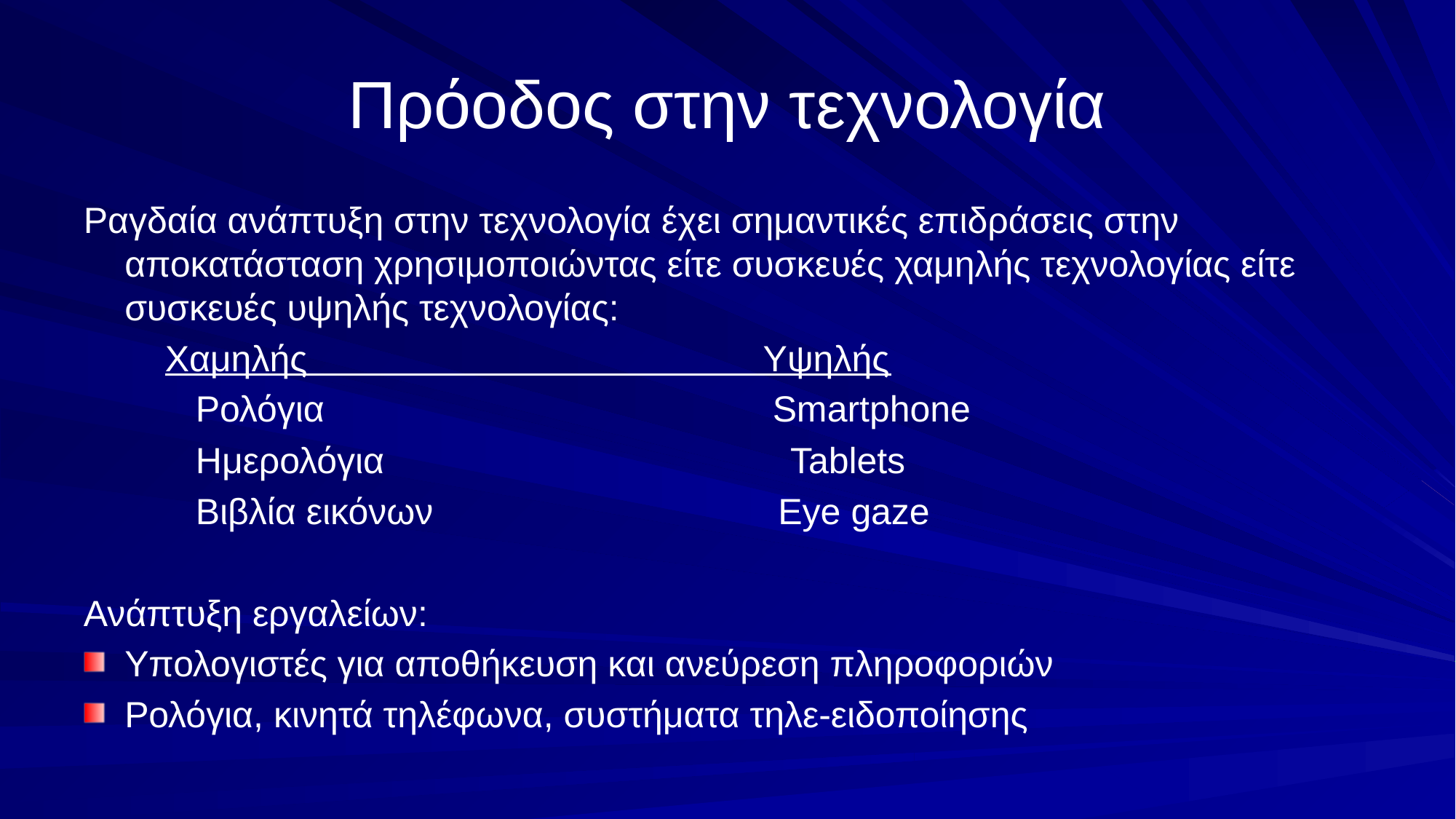

# Πρόοδος στην τεχνολογία
Ραγδαία ανάπτυξη στην τεχνολογία έχει σημαντικές επιδράσεις στην αποκατάσταση χρησιμοποιώντας είτε συσκευές χαμηλής τεχνολογίας είτε συσκευές υψηλής τεχνολογίας:
        Χαμηλής                                             Υψηλής
           Ρολόγια                                            Smartphone
           Ημερολόγια                                        Tablets
           Βιβλία εικόνων                                  Eye gaze

Ανάπτυξη εργαλείων:
Υπολογιστές για αποθήκευση και ανεύρεση πληροφοριών
Ρολόγια, κινητά τηλέφωνα, συστήματα τηλε-ειδοποίησης